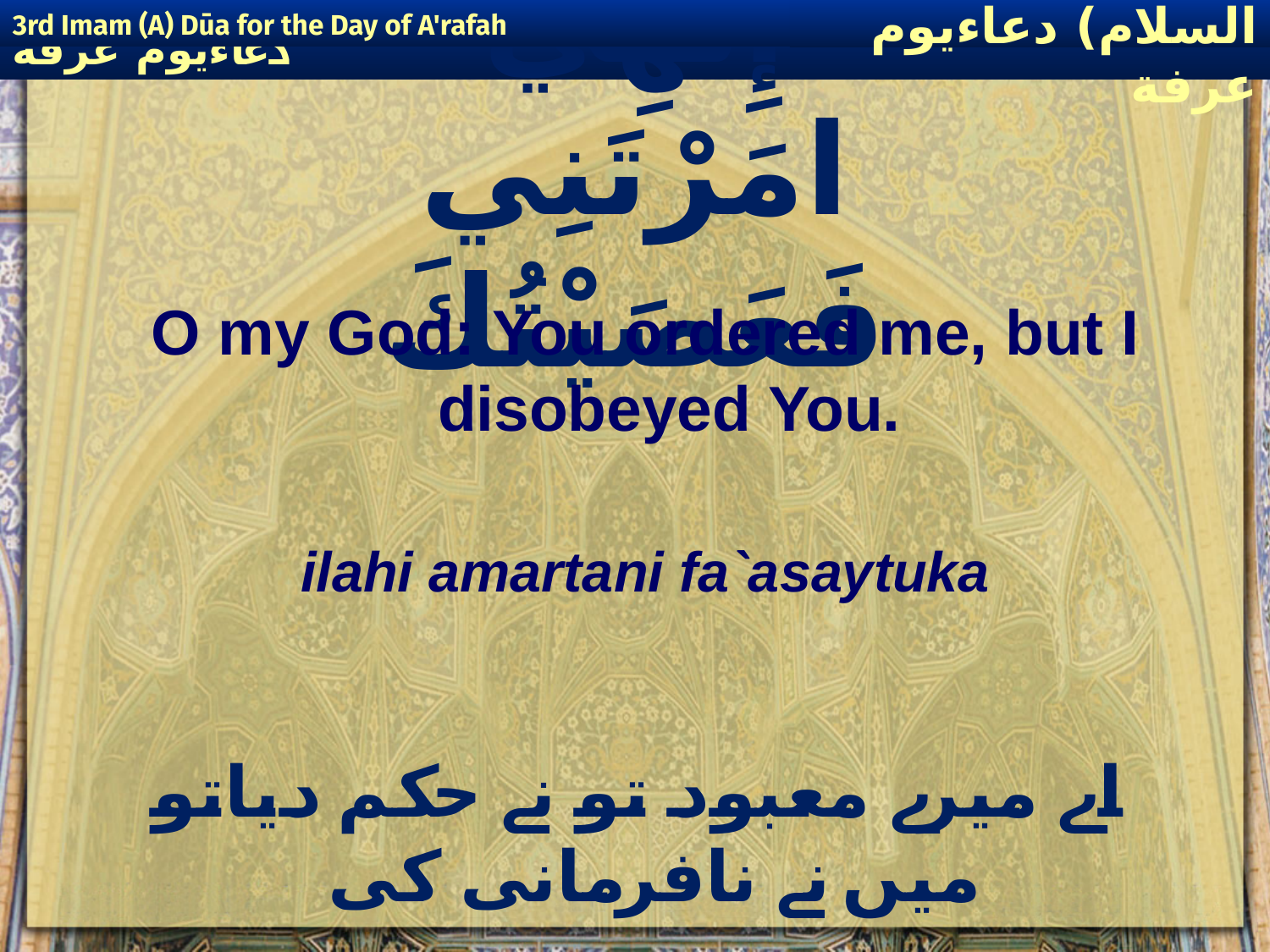

3rd Imam (A) Dūa for the Day of A'rafah
إمام حسين(عليه السلام) دعاءيوم عرفة
# إِلٰهِي امَرْتَنِي فَعَصَيْتُكَ
O my God: You ordered me, but I disobeyed You.
ilahi amartani fa`asaytuka
 اے میرے معبود تو نے حکم دیاتو میں نے نافرمانی کی